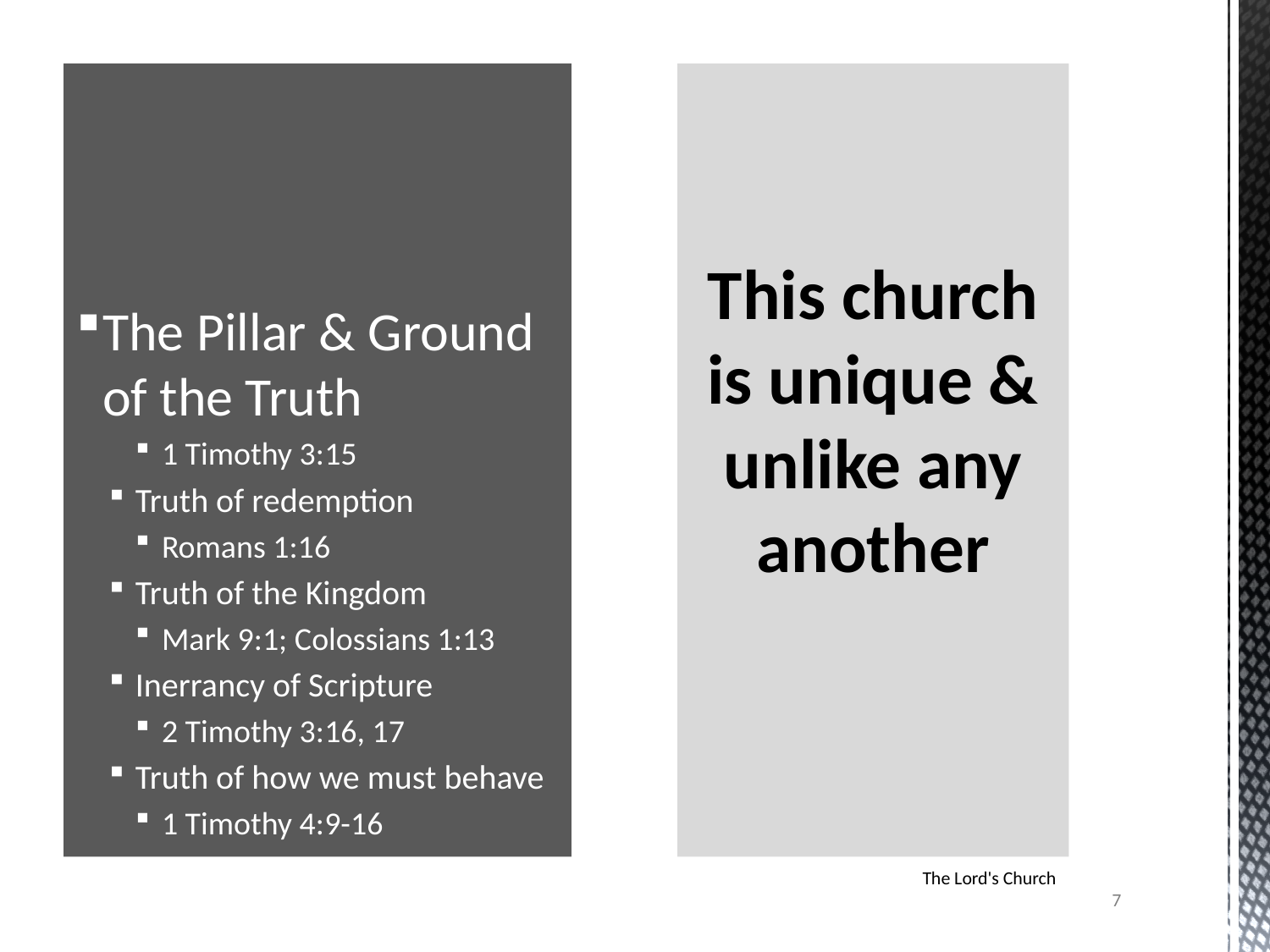

The Pillar & Ground of the Truth
1 Timothy 3:15
Truth of redemption
Romans 1:16
Truth of the Kingdom
Mark 9:1; Colossians 1:13
Inerrancy of Scripture
2 Timothy 3:16, 17
Truth of how we must behave
1 Timothy 4:9-16

# This church is unique & unlike any another
The Lord's Church
7